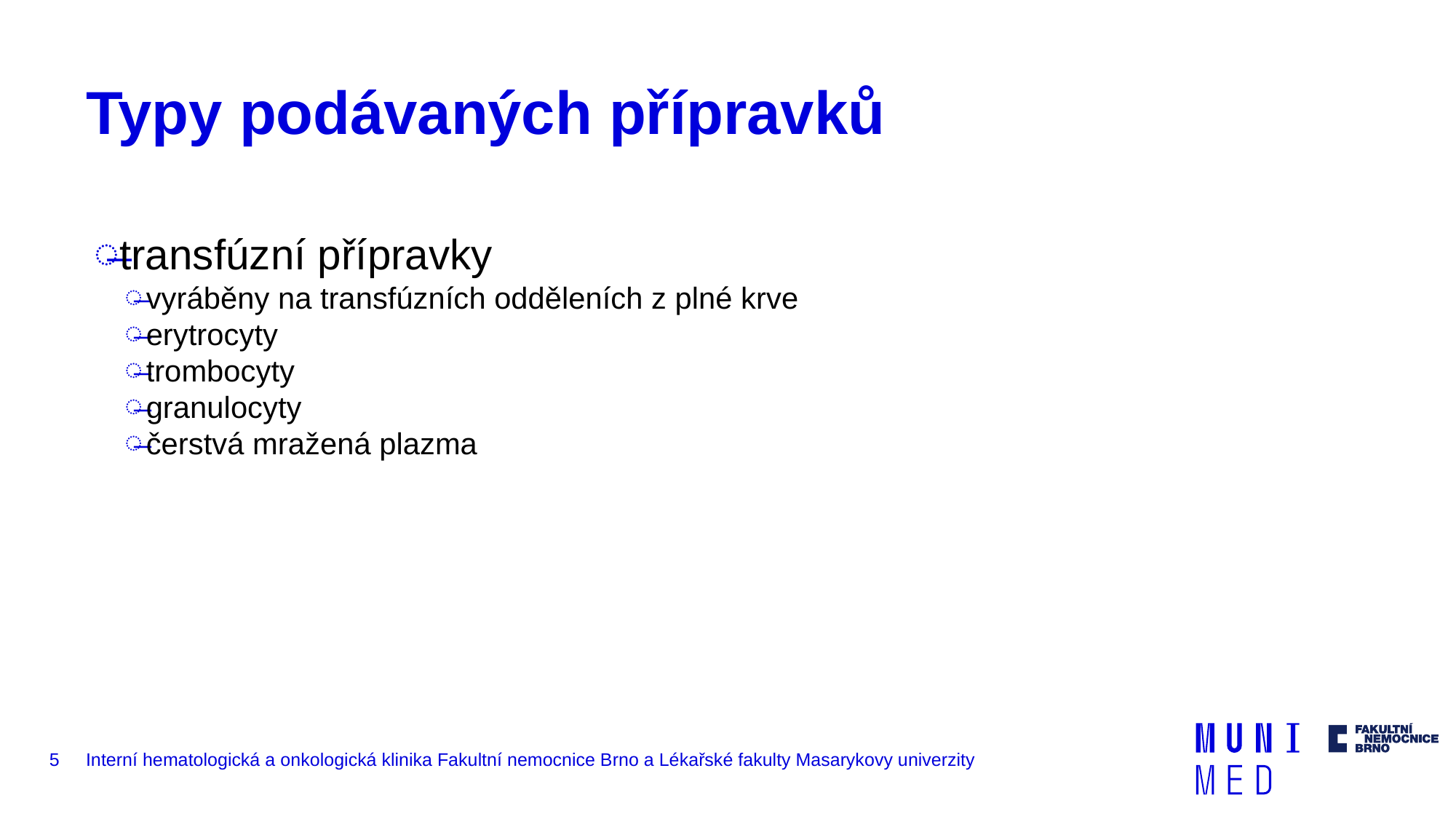

# Typy podávaných přípravků
transfúzní přípravky
vyráběny na transfúzních odděleních z plné krve
erytrocyty
trombocyty
granulocyty
čerstvá mražená plazma

5
Interní hematologická a onkologická klinika Fakultní nemocnice Brno a Lékařské fakulty Masarykovy univerzity